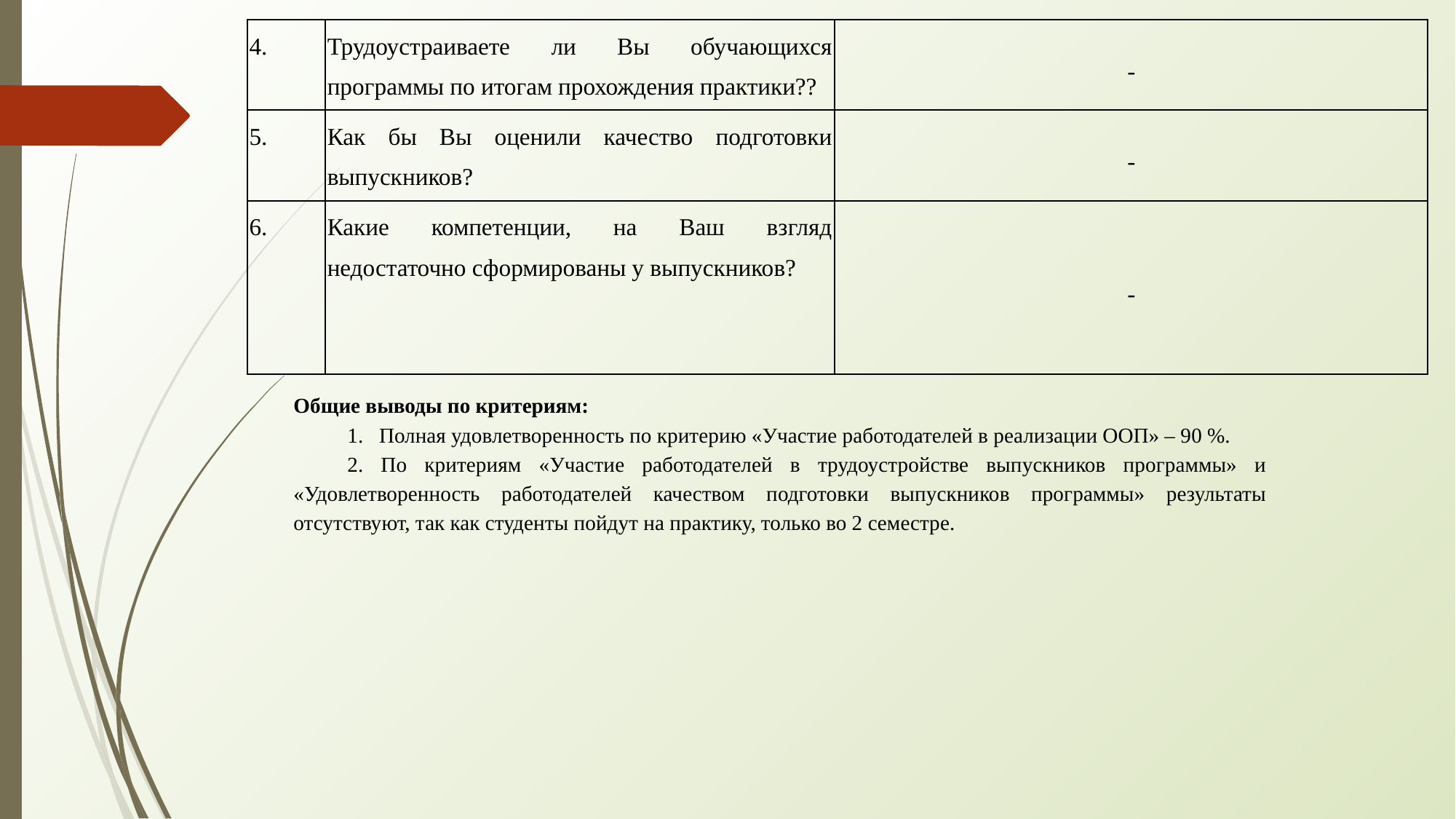

| 4. | Трудоустраиваете ли Вы обучающихся программы по итогам прохождения практики?? | - |
| --- | --- | --- |
| 5. | Как бы Вы оценили качество подготовки выпускников? | - |
| 6. | Какие компетенции, на Ваш взгляд недостаточно сформированы у выпускников? | - |
Общие выводы по критериям:
1.   Полная удовлетворенность по критерию «Участие работодателей в реализации ООП» – 90 %.
2. По критериям «Участие работодателей в трудоустройстве выпускников программы» и «Удовлетворенность работодателей качеством подготовки выпускников программы» результаты отсутствуют, так как студенты пойдут на практику, только во 2 семестре.